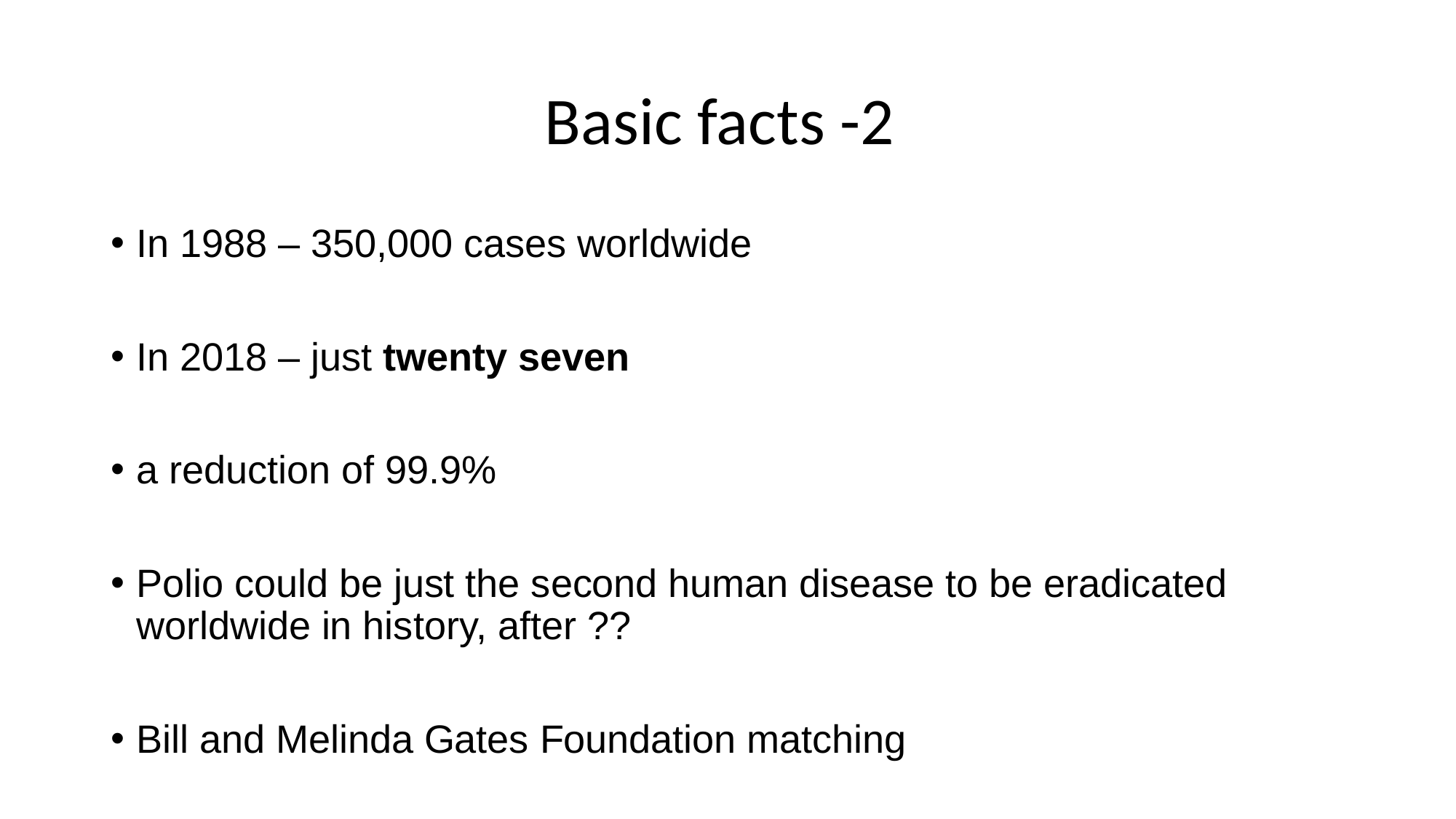

# Basic facts -2
In 1988 – 350,000 cases worldwide

In 2018 – just twenty seven

a reduction of 99.9%

Polio could be just the second human disease to be eradicated worldwide in history, after ??

Bill and Melinda Gates Foundation matching